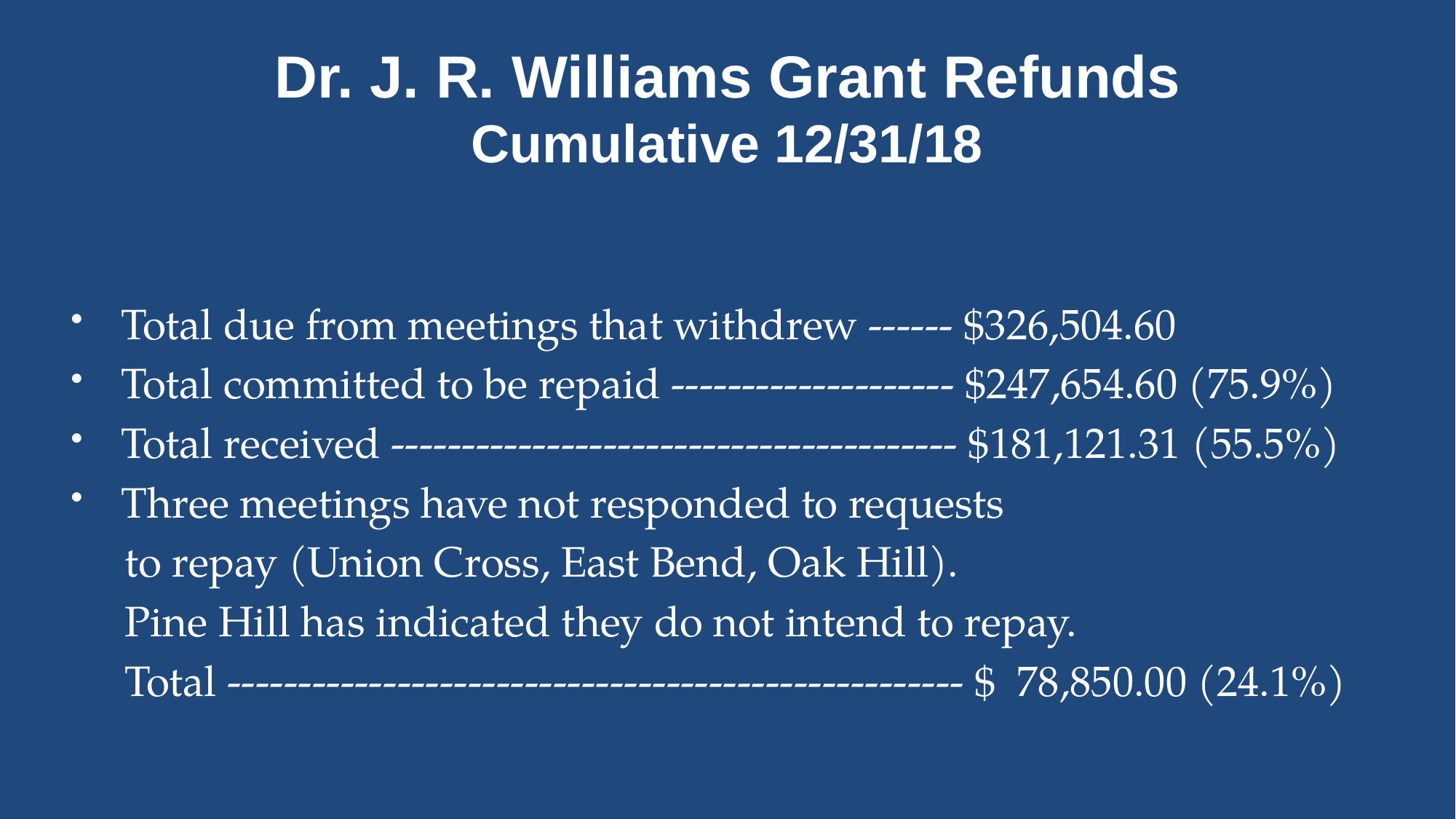

# Dr. J. R. Williams Grant Refunds Cumulative 12/31/18
Total due from meetings that withdrew ------ $326,504.60
Total committed to be repaid -------------------- $247,654.60 (75.9%)
Total received ---------------------------------------- $181,121.31 (55.5%)
Three meetings have not responded to requests
     to repay (Union Cross, East Bend, Oak Hill).
     Pine Hill has indicated they do not intend to repay.
     Total ---------------------------------------------------- $  78,850.00 (24.1%)